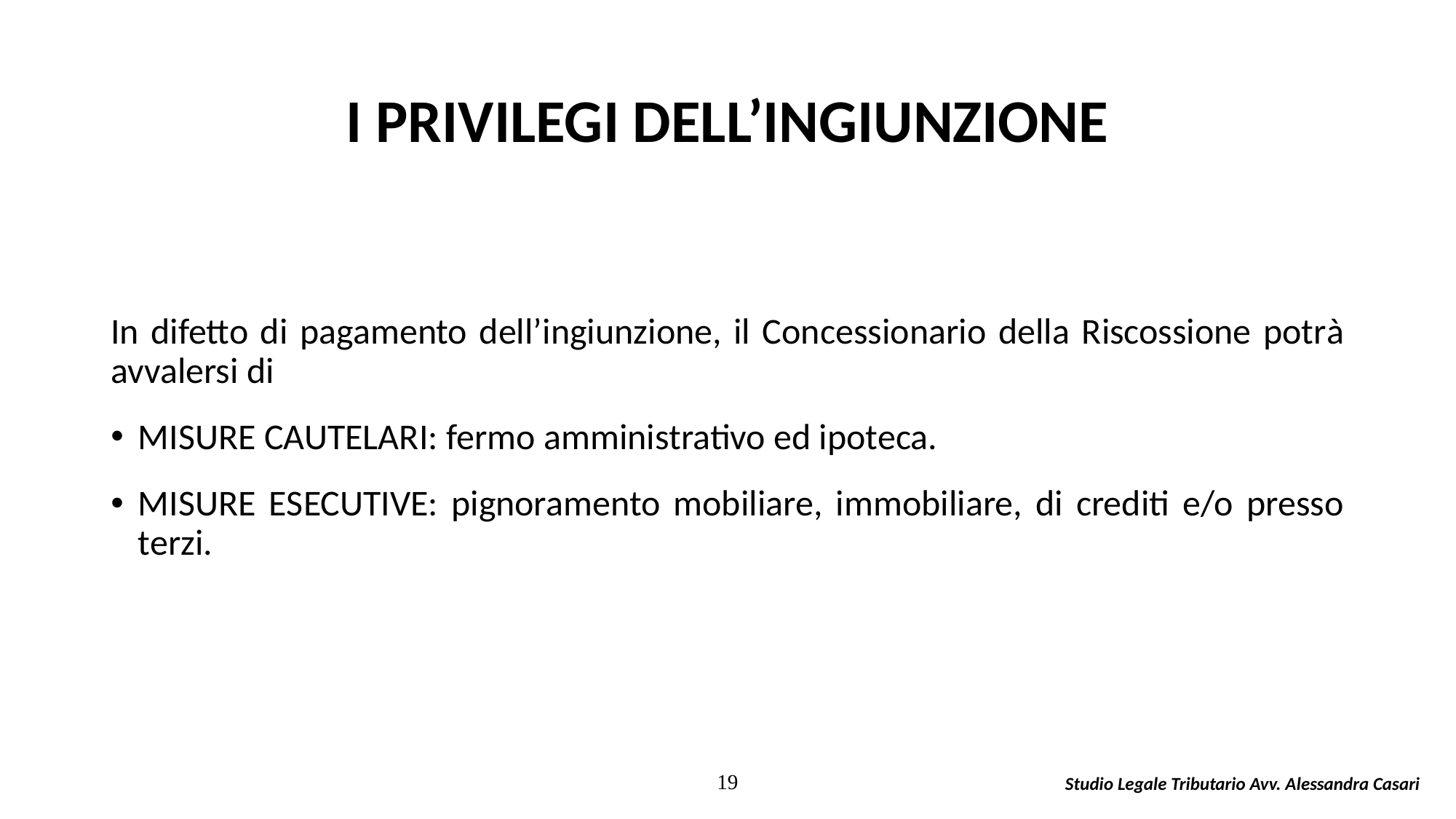

# I PRIVILEGI DELL’INGIUNZIONE
In difetto di pagamento dell’ingiunzione, il Concessionario della Riscossione potrà avvalersi di
MISURE CAUTELARI: fermo amministrativo ed ipoteca.
MISURE ESECUTIVE: pignoramento mobiliare, immobiliare, di crediti e/o presso terzi.

19
Studio Legale Tributario Avv. Alessandra Casari